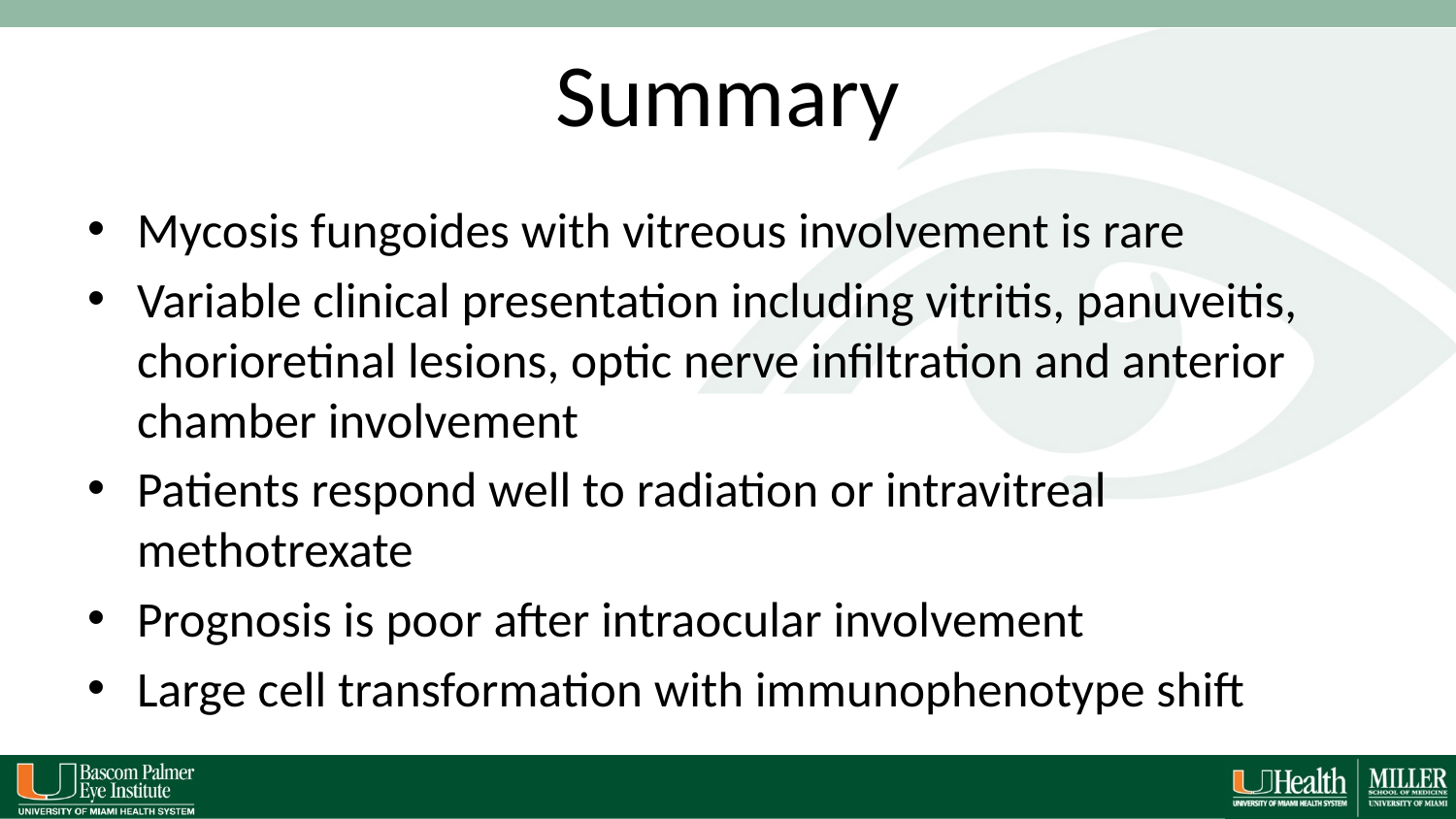

# Summary
Mycosis fungoides with vitreous involvement is rare
Variable clinical presentation including vitritis, panuveitis, chorioretinal lesions, optic nerve infiltration and anterior chamber involvement
Patients respond well to radiation or intravitreal methotrexate
Prognosis is poor after intraocular involvement
Large cell transformation with immunophenotype shift